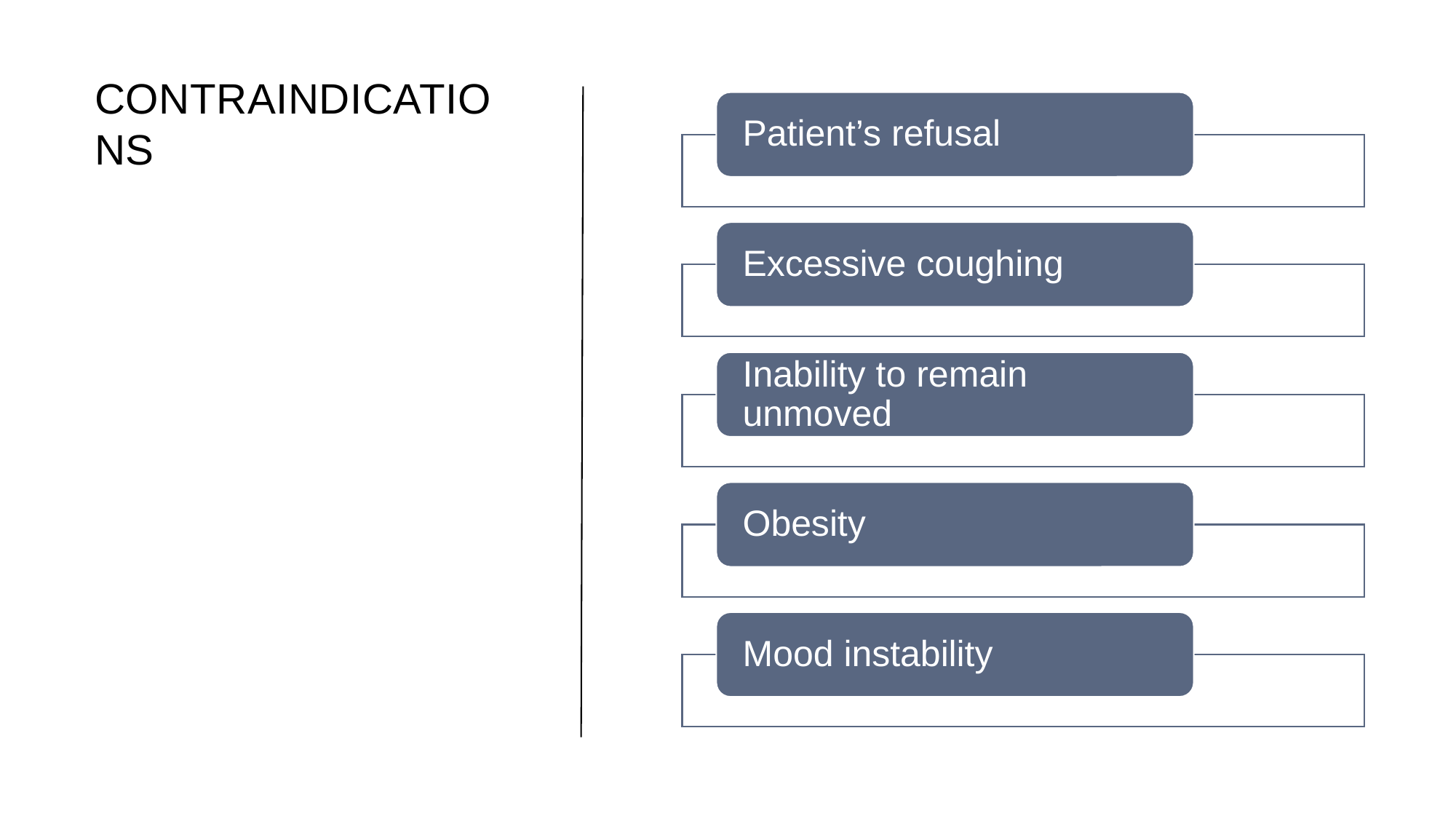

# Contraindications
Patient’s refusal
Excessive coughing
Inability to remain unmoved
Obesity
Mood instability